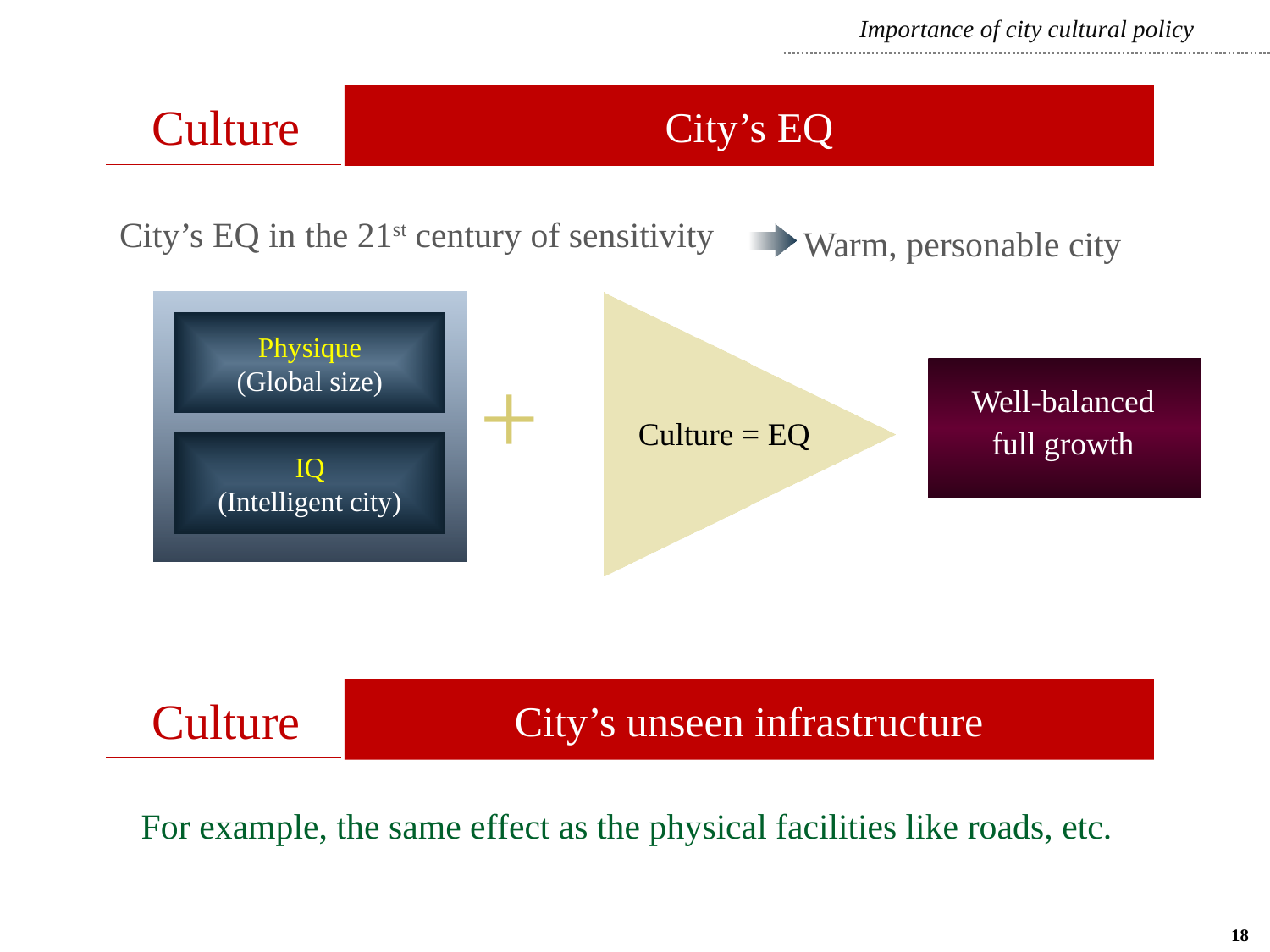

Importance of city cultural policy
City’s EQ
Culture
City’s EQ in the 21st century of sensitivity

Warm, personable city

Physique
(Global size)
+

Well-balanced
full growth
Culture = EQ
IQ
(Intelligent city)
City’s unseen infrastructure
Culture
   For example, the same effect as the physical facilities like roads, etc.
18